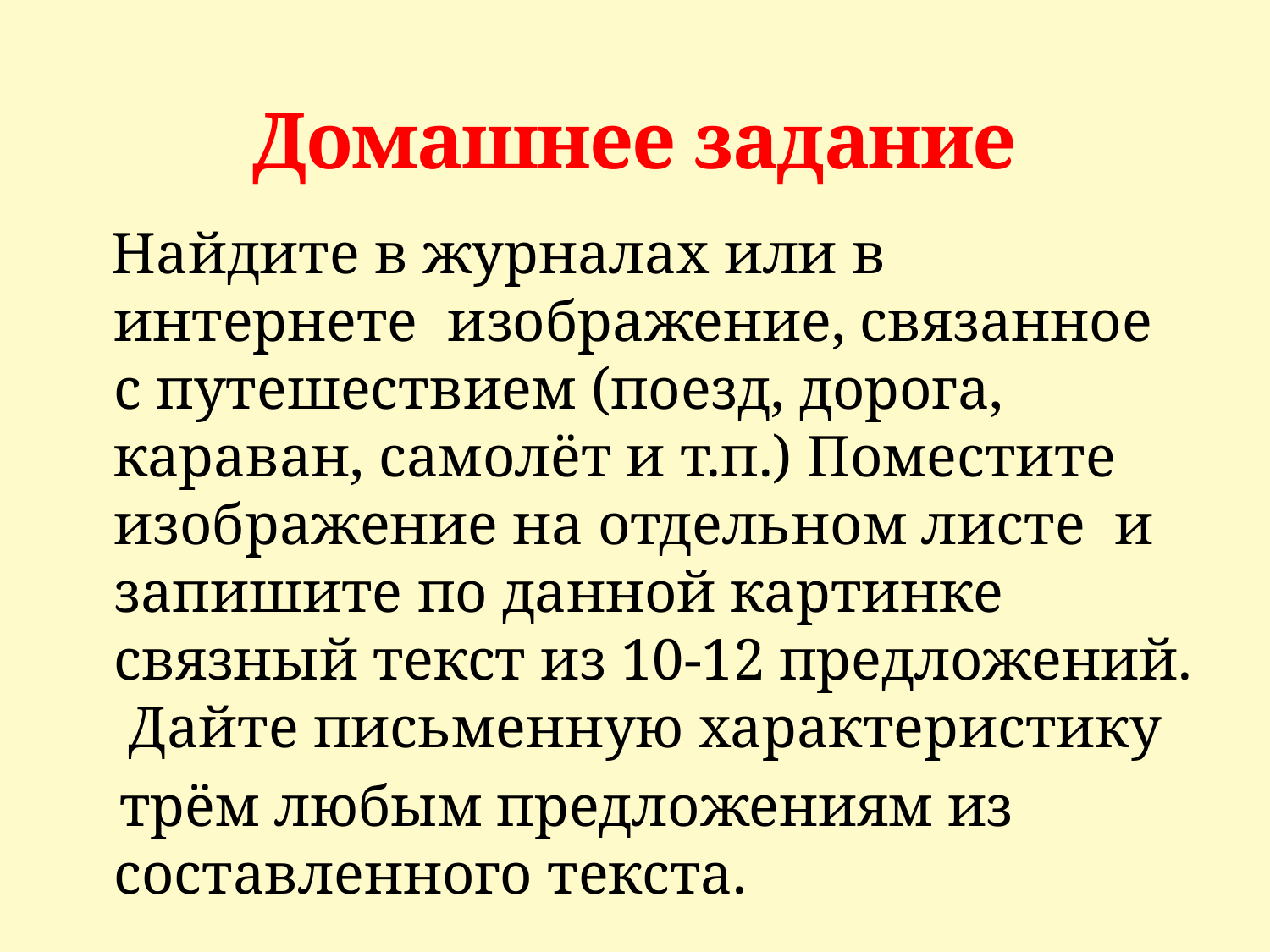

# Домашнее задание
   Найдите в журналах или в интернете  изображение, связанное  с путешествием (поезд, дорога, караван, самолёт и т.п.) Поместите изображение на отдельном листе  и запишите по данной картинке связный текст из 10-12 предложений.  Дайте письменную характеристику
   трём любым предложениям из составленного текста.